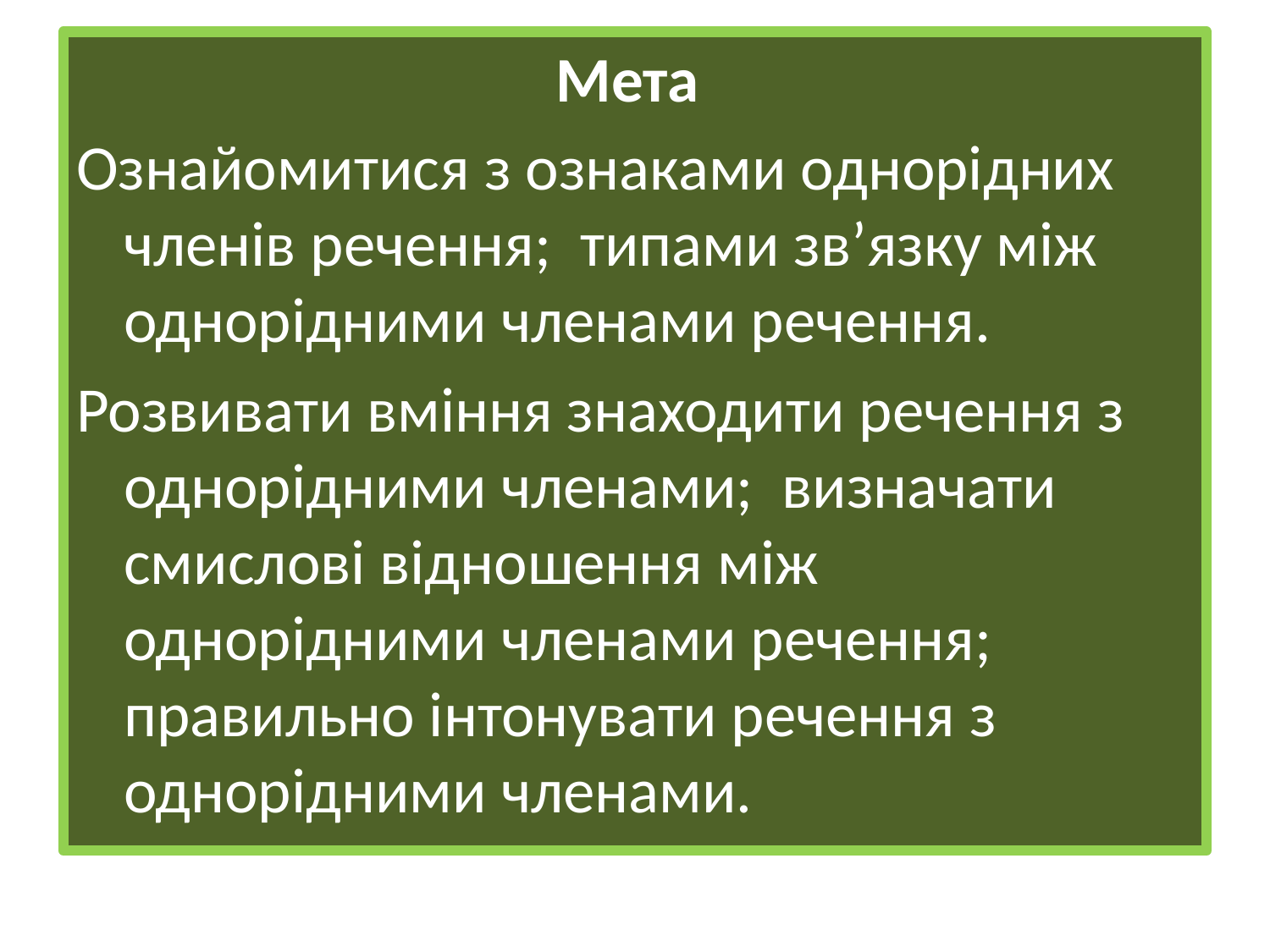

Мета
Ознайомитися з ознаками однорідних членів речення;  типами зв’язку між однорідними членами речення.
Розвивати вміння знаходити речення з однорідними членами;  визначати смислові відношення між однорідними членами речення; правильно інтонувати речення з однорідними членами.
#